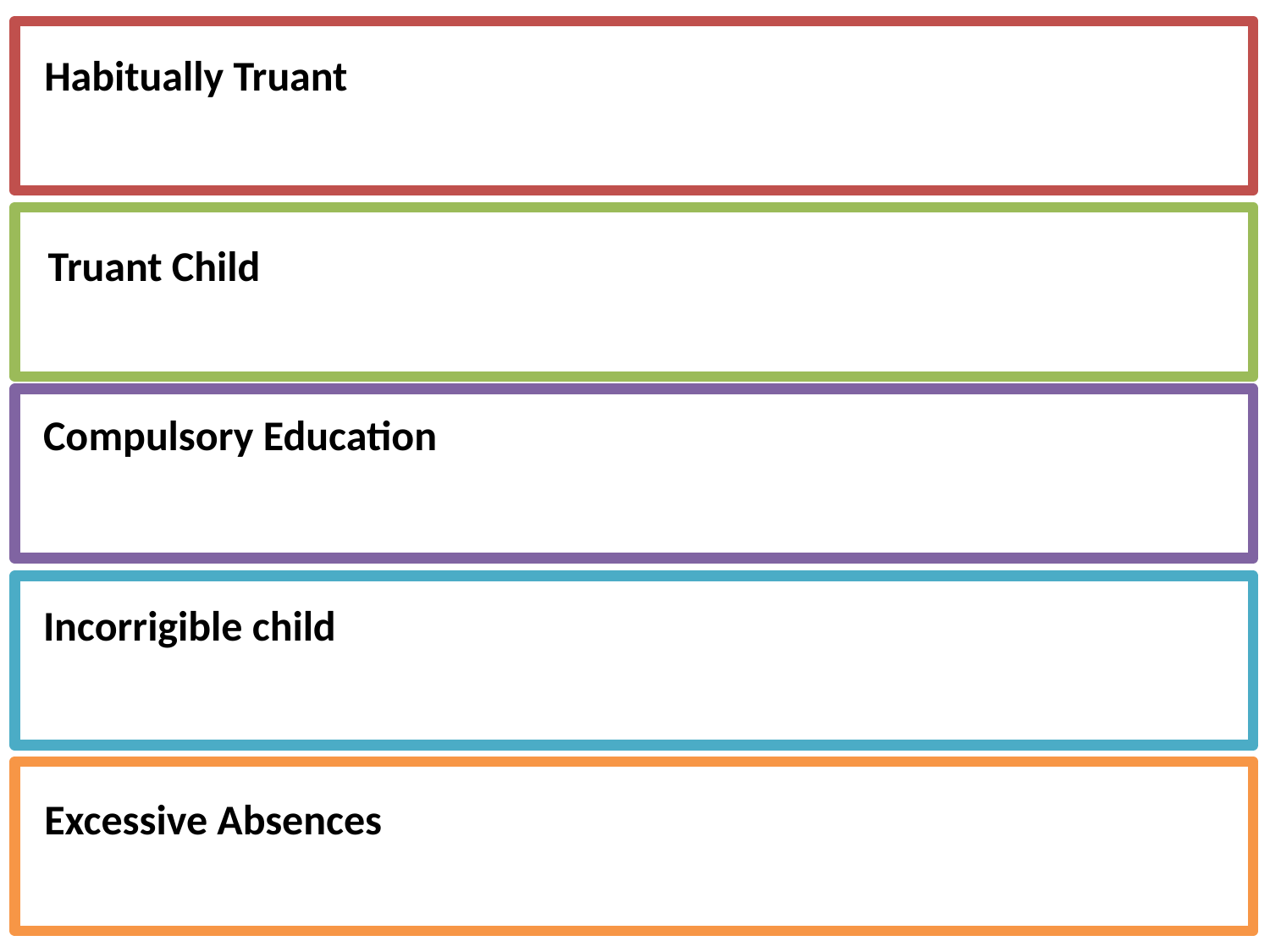

Habitually Truant

Truant Child

Compulsory Education

Incorrigible child

Excessive Absences